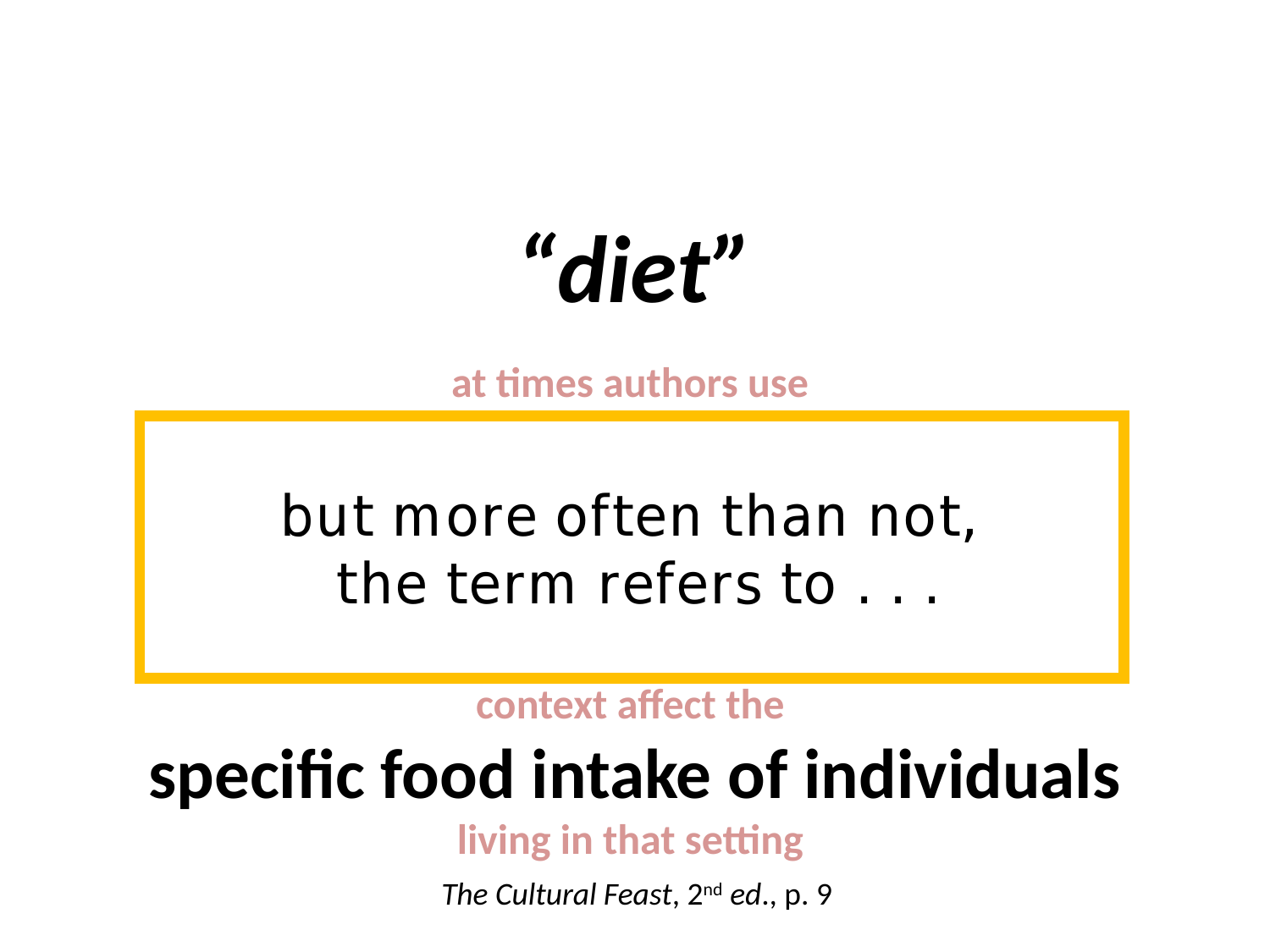

“diet”

at times authors use
“diet” in the collective sense

and at other times they are concerned with how the foods and dishes in a particular cultural and physical context affect the
specific food intake of individuals
living in that setting
but more often than not,
 the term refers to . . .
The Cultural Feast, 2nd ed., p. 9